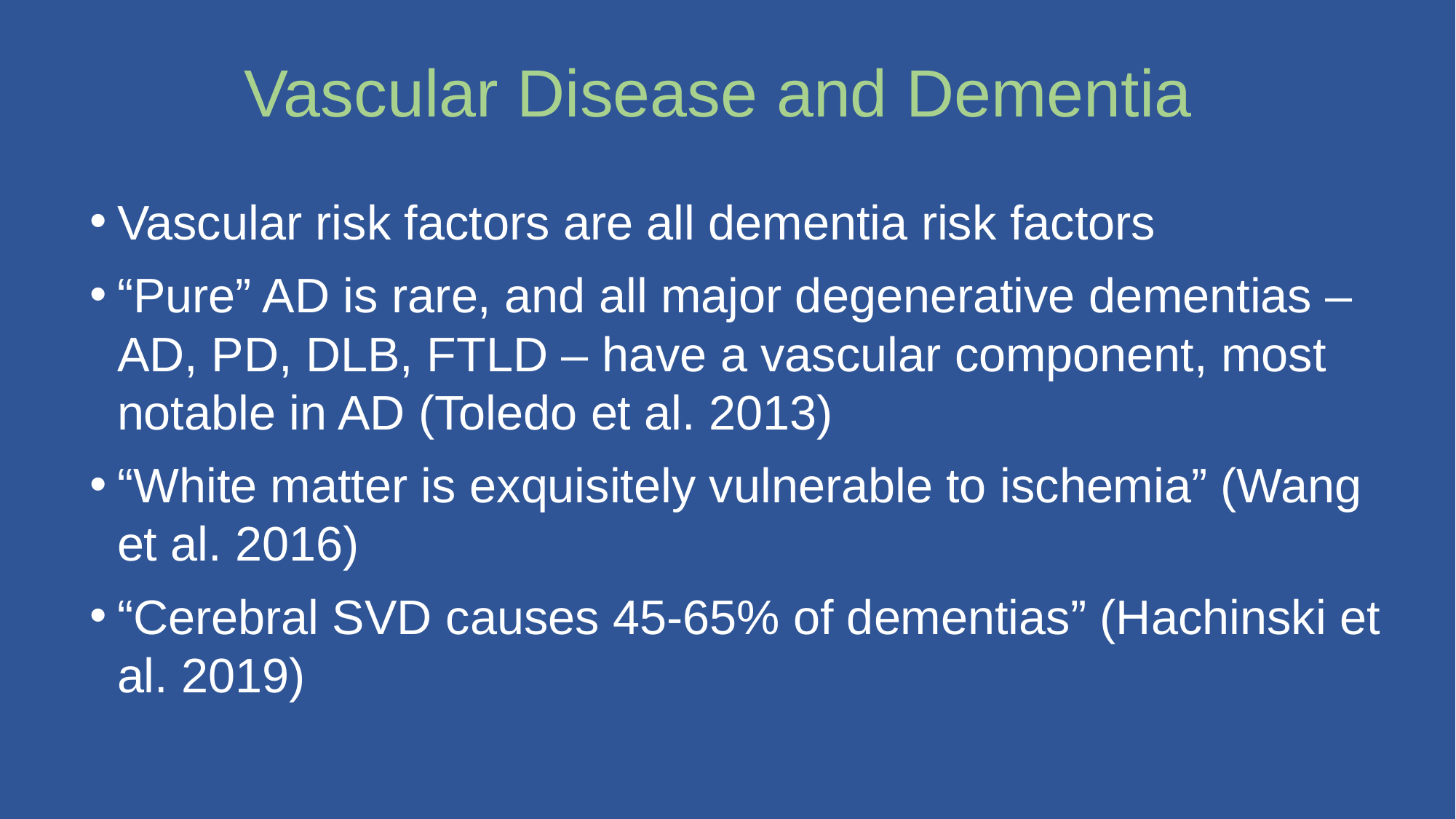

# Vascular Disease and Dementia
Vascular risk factors are all dementia risk factors
“Pure” AD is rare, and all major degenerative dementias – AD, PD, DLB, FTLD – have a vascular component, most notable in AD (Toledo et al. 2013)
“White matter is exquisitely vulnerable to ischemia” (Wang et al. 2016)
“Cerebral SVD causes 45-65% of dementias” (Hachinski et al. 2019)